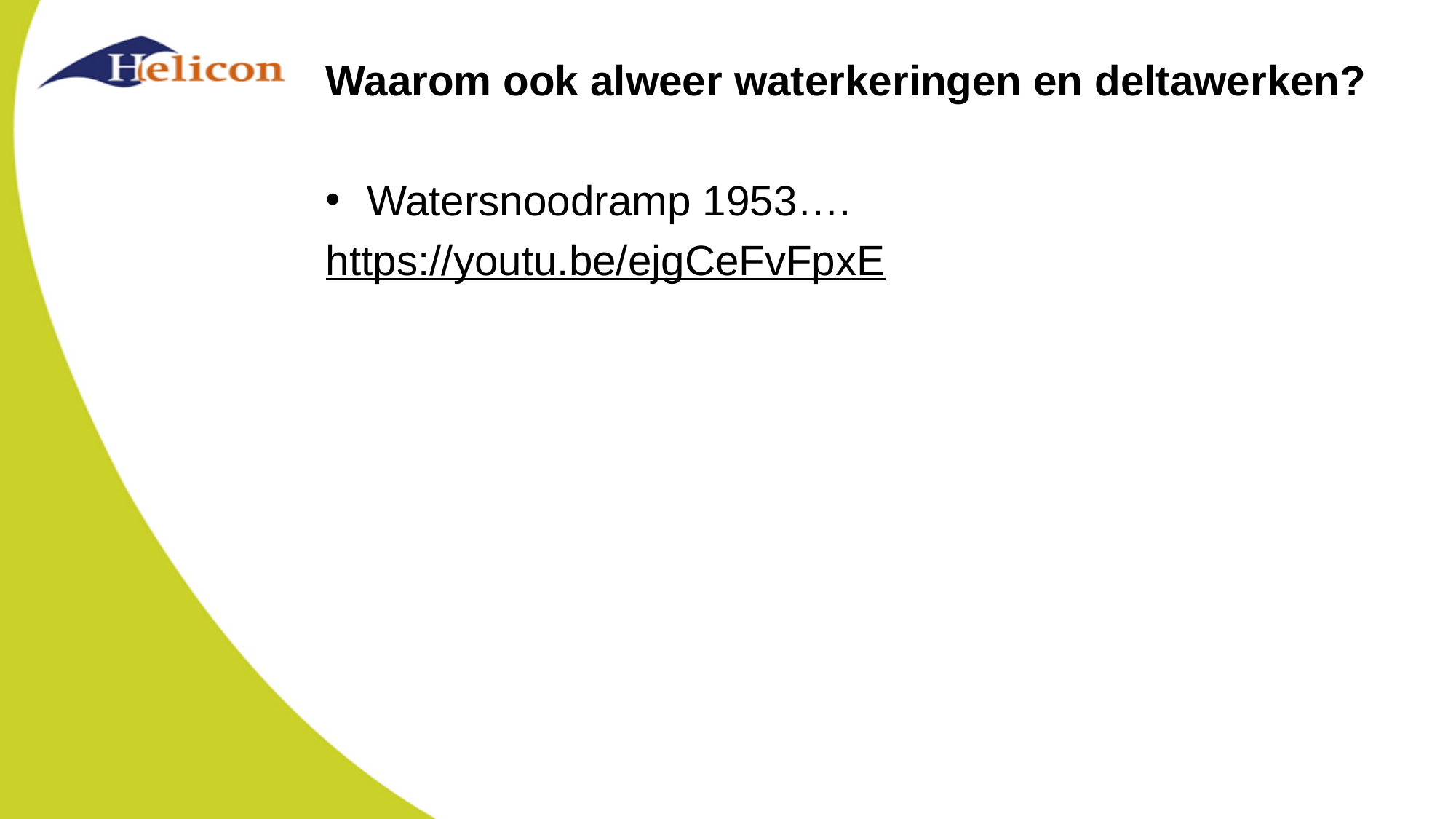

# Waarom ook alweer waterkeringen en deltawerken?
Watersnoodramp 1953….
https://youtu.be/ejgCeFvFpxE